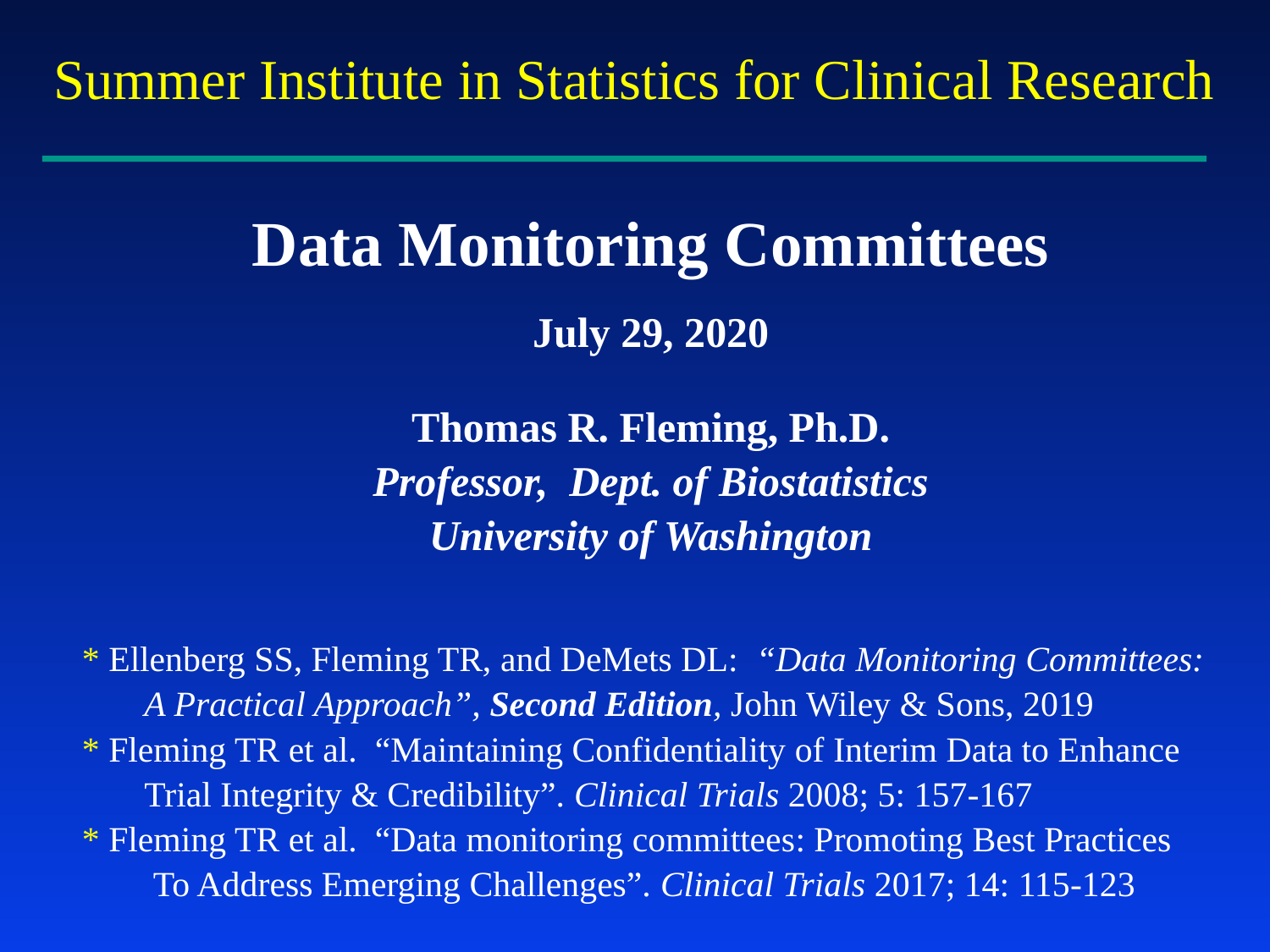

Summer Institute in Statistics for Clinical Research

Data Monitoring Committees

July 29, 2020

Thomas R. Fleming, Ph.D.
Professor,  Dept. of Biostatistics
University of Washington

* Ellenberg SS, Fleming TR, and DeMets DL:  “Data Monitoring Committees:
       A Practical Approach”, Second Edition, John Wiley & Sons, 2019
* Fleming TR et al.  “Maintaining Confidentiality of Interim Data to Enhance
       Trial Integrity & Credibility”. Clinical Trials 2008; 5: 157-167
* Fleming TR et al.  “Data monitoring committees: Promoting Best Practices
        To Address Emerging Challenges”. Clinical Trials 2017; 14: 115-123